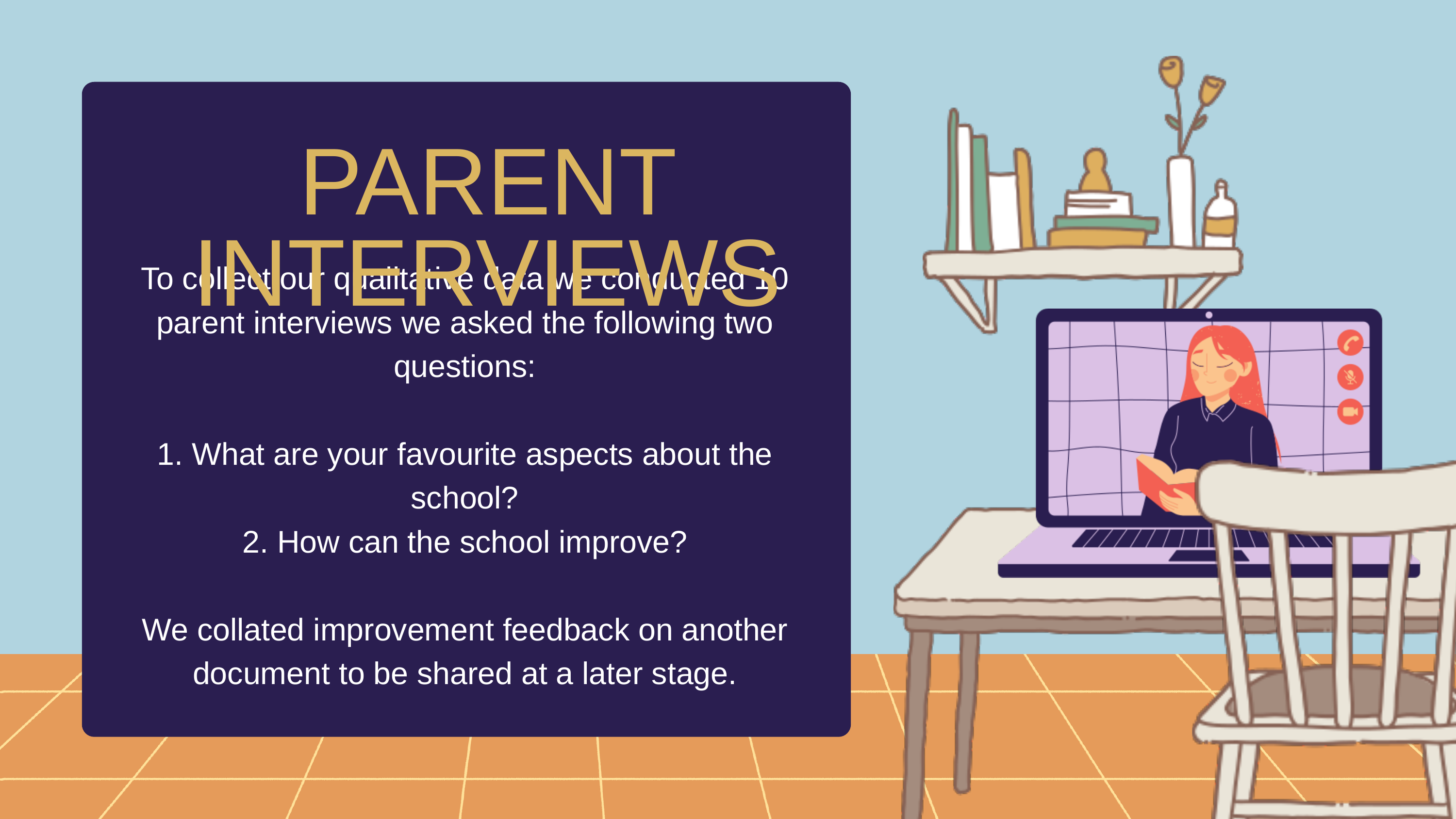

PARENT INTERVIEWS
To collect our qualitative data we conducted 10 parent interviews we asked the following two questions:

1. What are your favourite aspects about the school?
2. How can the school improve?

We collated improvement feedback on another document to be shared at a later stage.